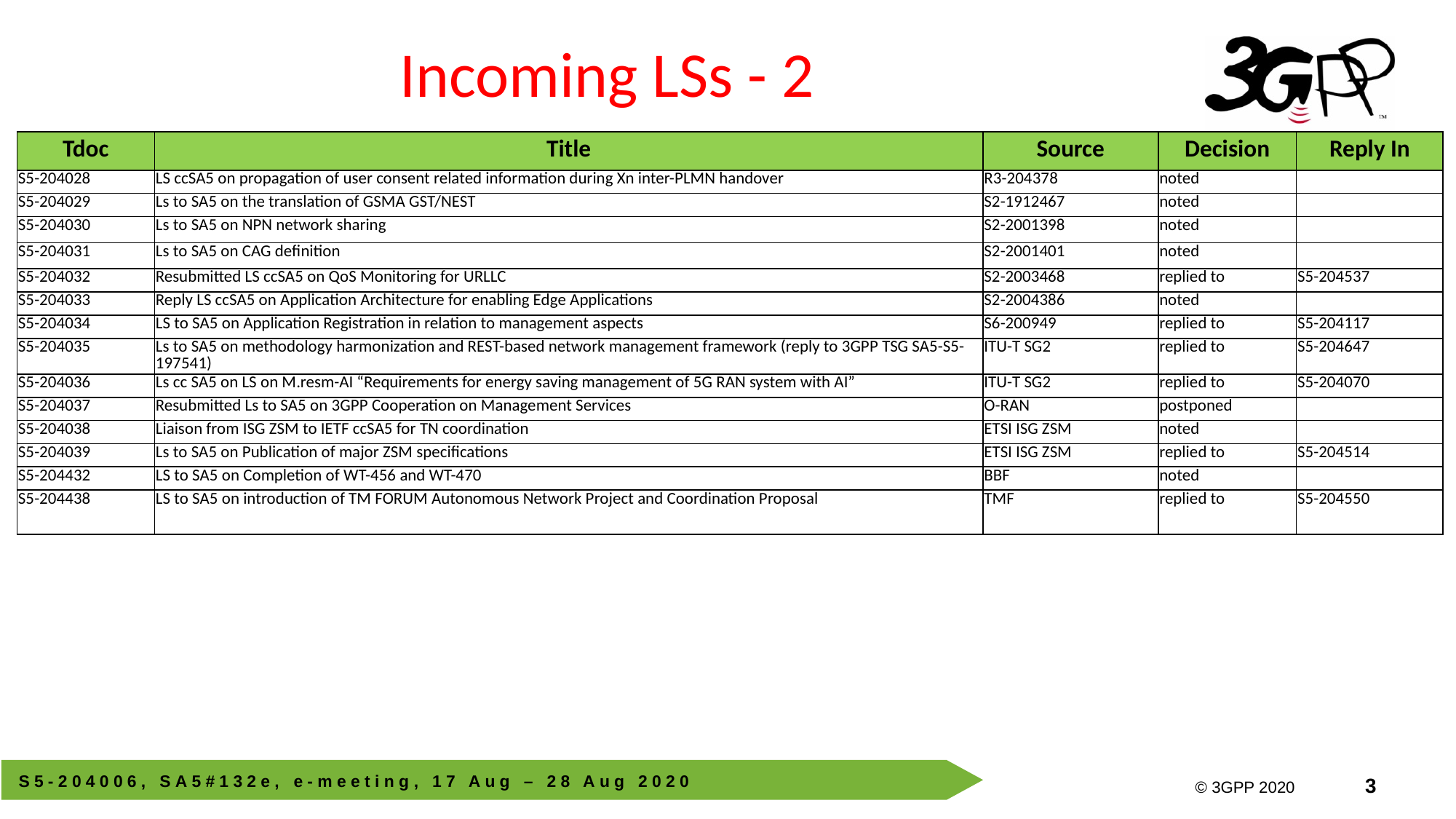

# Incoming LSs - 2
| Tdoc | Title | Source | Decision | Reply In |
| --- | --- | --- | --- | --- |
| S5-204028 | LS ccSA5 on propagation of user consent related information during Xn inter-PLMN handover | R3-204378 | noted |  |
| S5-204029 | Ls to SA5 on the translation of GSMA GST/NEST | S2-1912467 | noted |  |
| S5-204030 | Ls to SA5 on NPN network sharing | S2-2001398 | noted |  |
| S5-204031 | Ls to SA5 on CAG definition | S2-2001401 | noted |  |
| S5-204032 | Resubmitted LS ccSA5 on QoS Monitoring for URLLC | S2-2003468 | replied to | S5-204537 |
| S5-204033 | Reply LS ccSA5 on Application Architecture for enabling Edge Applications | S2-2004386 | noted |  |
| S5-204034 | LS to SA5 on Application Registration in relation to management aspects | S6-200949 | replied to | S5-204117 |
| S5-204035 | Ls to SA5 on methodology harmonization and REST-based network management framework (reply to 3GPP TSG SA5-S5-197541) | ITU-T SG2 | replied to | S5-204647 |
| S5-204036 | Ls cc SA5 on LS on M.resm-AI “Requirements for energy saving management of 5G RAN system with AI” | ITU-T SG2 | replied to | S5-204070 |
| S5-204037 | Resubmitted Ls to SA5 on 3GPP Cooperation on Management Services | O-RAN | postponed |  |
| S5-204038 | Liaison from ISG ZSM to IETF ccSA5 for TN coordination | ETSI ISG ZSM | noted |  |
| S5-204039 | Ls to SA5 on Publication of major ZSM specifications | ETSI ISG ZSM | replied to | S5-204514 |
| S5-204432 | LS to SA5 on Completion of WT-456 and WT-470 | BBF | noted |  |
| S5-204438 | LS to SA5 on introduction of TM FORUM Autonomous Network Project and Coordination Proposal | TMF | replied to | S5-204550 |